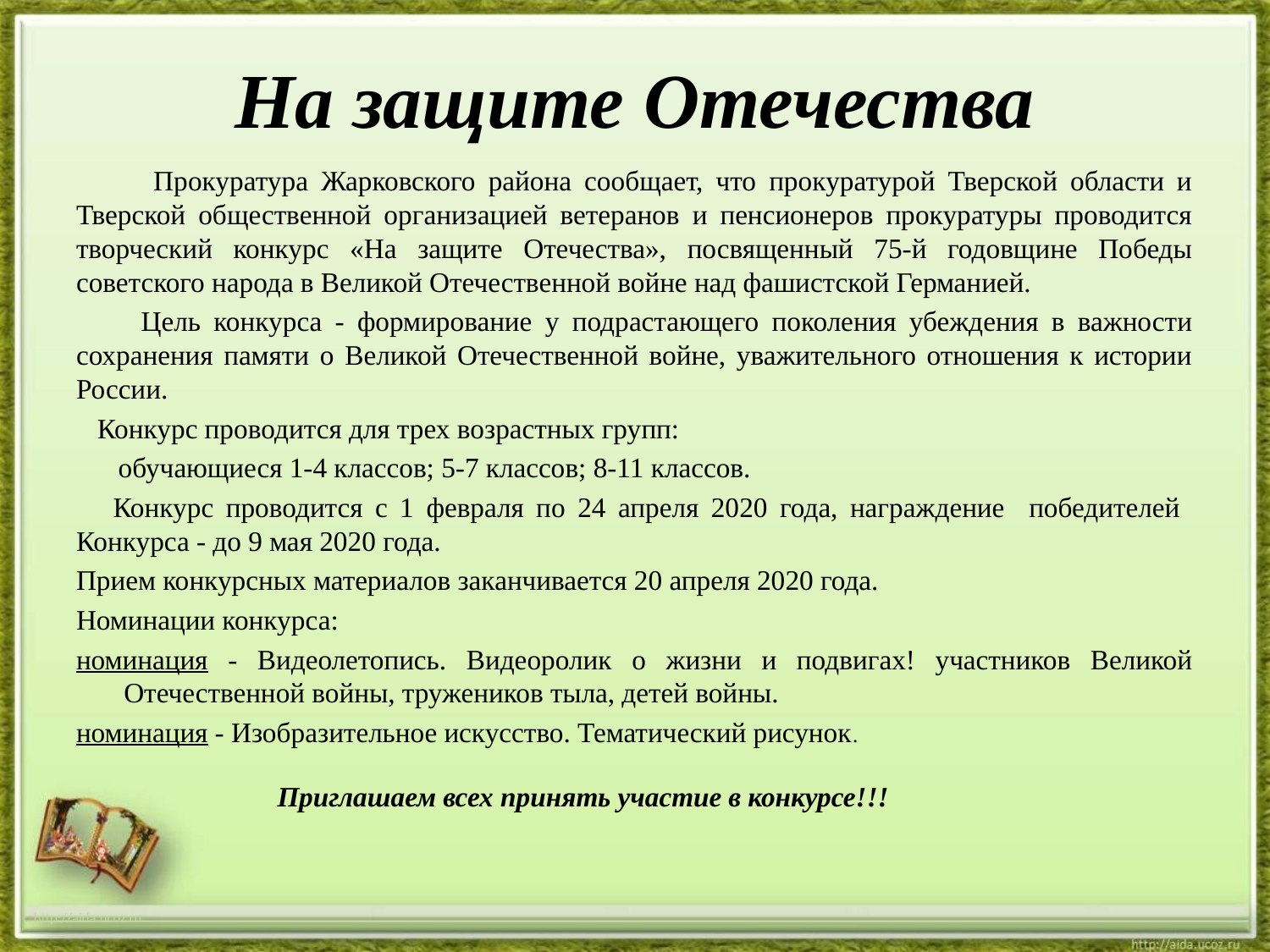

# На защите Отечества
      Прокуратура Жарковского района сообщает, что прокуратурой Тверской области и Тверской общественной организацией ветеранов и пенсионеров прокуратуры проводится творческий конкурс «На защите Отечества», посвященный 75-й годовщине Победы советского народа в Великой Отечественной войне над фашистской Германией.
     Цель конкурса - формирование у подрастающего поколения убеждения в важности сохранения памяти о Великой Отечественной войне, уважительного отношения к истории России.
   Конкурс проводится для трех возрастных групп:
      обучающиеся 1-4 классов; 5-7 классов; 8-11 классов.
   Конкурс проводится с 1 февраля по 24 апреля 2020 года, награждение  победителей  Конкурса - до 9 мая 2020 года.
Прием конкурсных материалов заканчивается 20 апреля 2020 года.
Номинации конкурса:
номинация - Видеолетопись. Видеоролик о жизни и подвигах! участников Великой Отечественной войны, тружеников тыла, детей войны.
номинация - Изобразительное искусство. Тематический рисунок.
                             Приглашаем всех принять участие в конкурсе!!!
http://aida.ucoz.ru